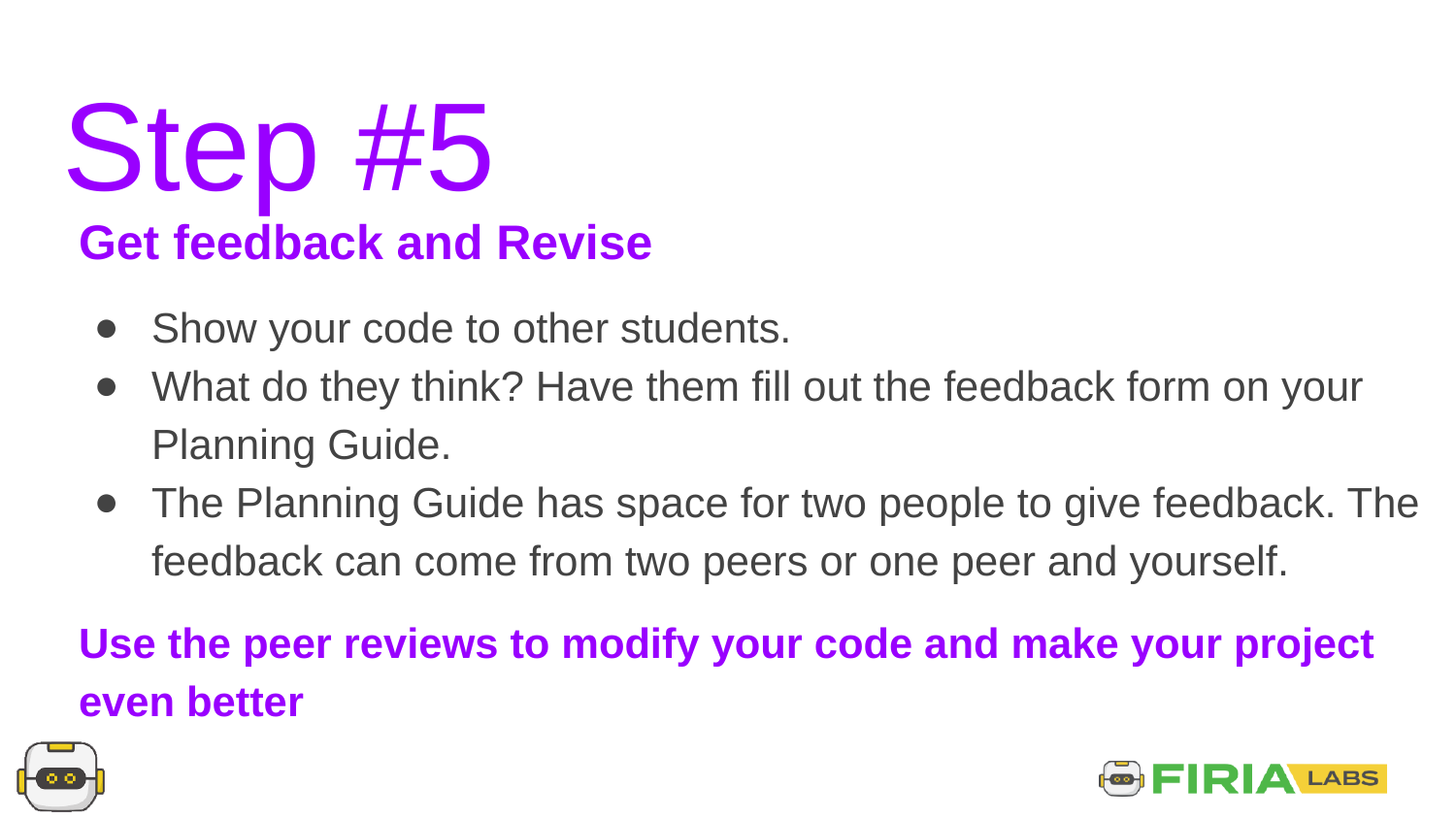

Step #5

Get feedback and Revise
Show your code to other students.
What do they think? Have them fill out the feedback form on your Planning Guide.
The Planning Guide has space for two people to give feedback. The feedback can come from two peers or one peer and yourself.
Use the peer reviews to modify your code and make your project even better